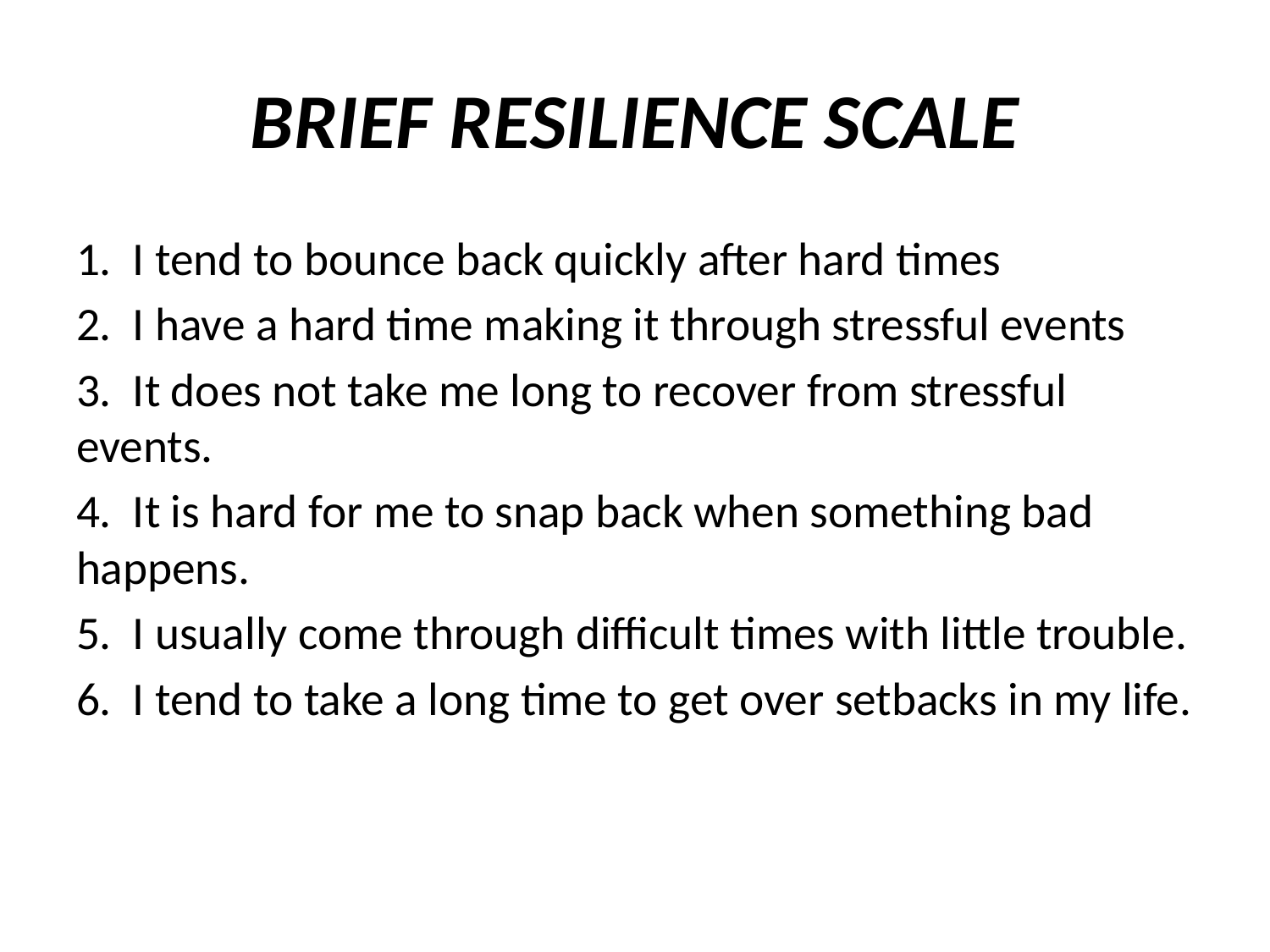

# BRIEF RESILIENCE SCALE
1.  I tend to bounce back quickly after hard times
2.  I have a hard time making it through stressful events
3.  It does not take me long to recover from stressful events.
4.  It is hard for me to snap back when something bad happens.
5.  I usually come through difficult times with little trouble.
6.  I tend to take a long time to get over setbacks in my life.